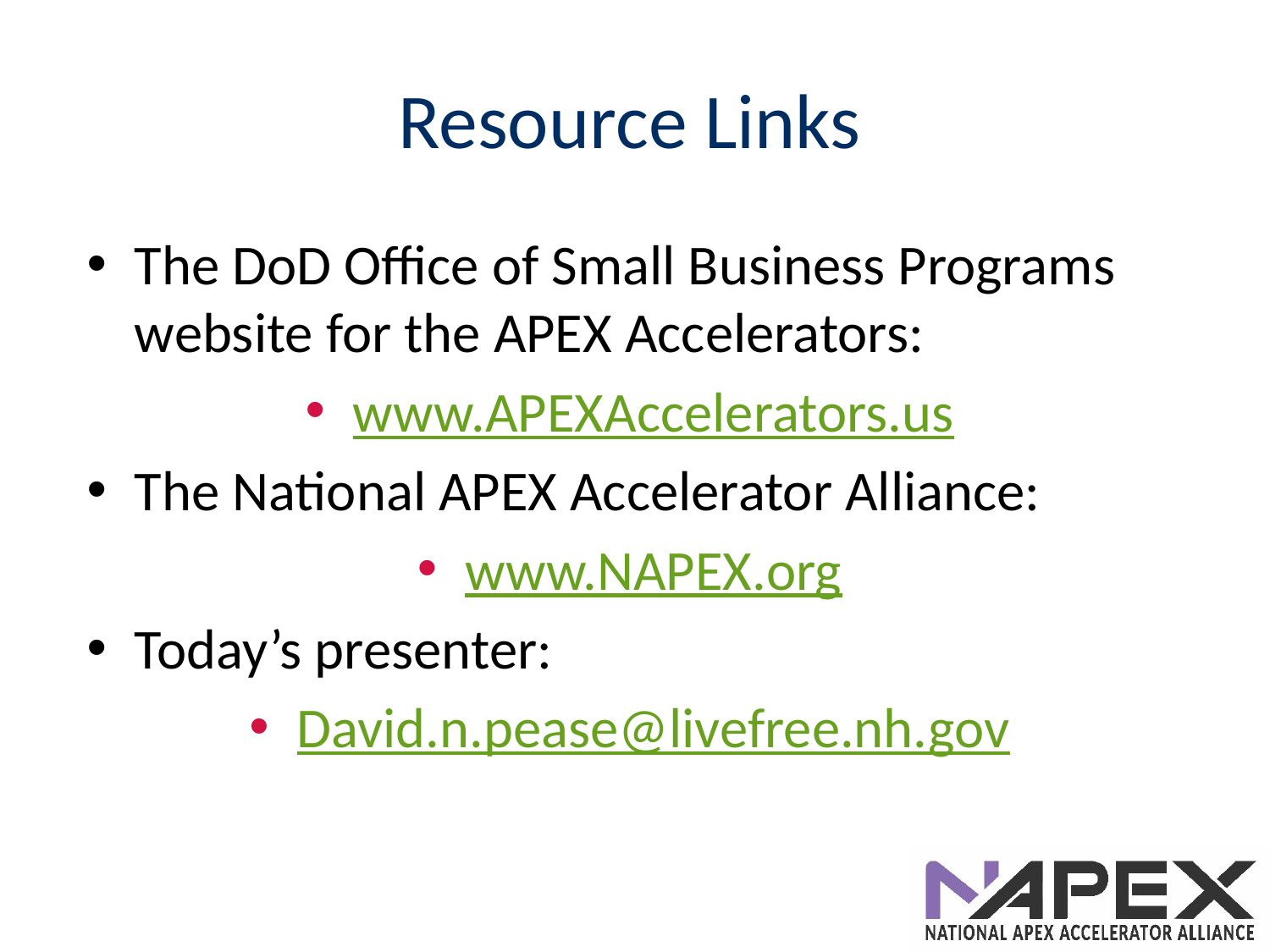

# Resource Links
The DoD Office of Small Business Programs website for the APEX Accelerators:
www.APEXAccelerators.us
The National APEX Accelerator Alliance:
www.NAPEX.org
Today’s presenter:
David.n.pease@livefree.nh.gov